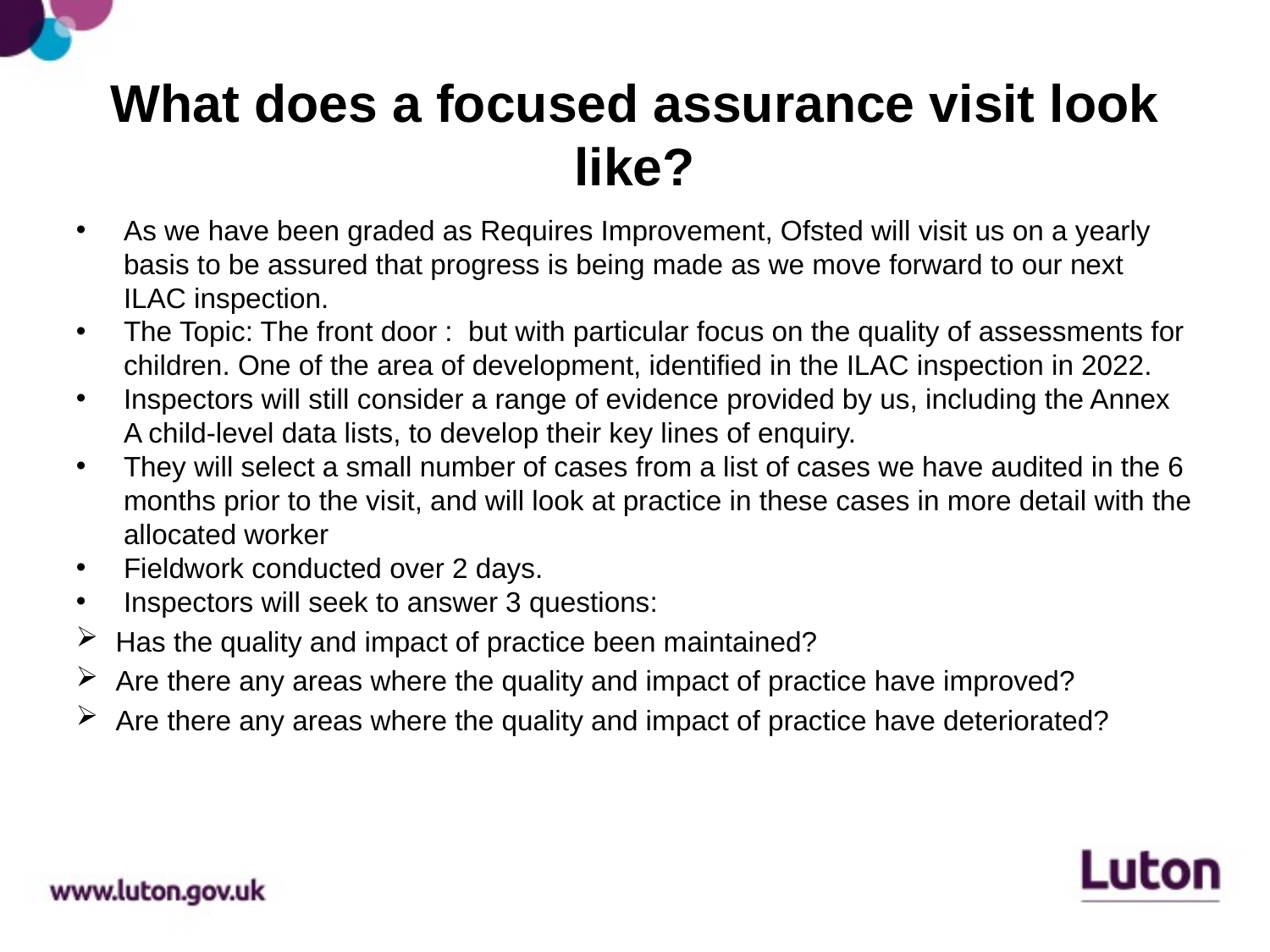

# What does a focused assurance visit look like?
As we have been graded as Requires Improvement, Ofsted will visit us on a yearly basis to be assured that progress is being made as we move forward to our next ILAC inspection.
The Topic: The front door :  but with particular focus on the quality of assessments for children. One of the area of development, identified in the ILAC inspection in 2022.
Inspectors will still consider a range of evidence provided by us, including the Annex A child-level data lists, to develop their key lines of enquiry.
They will select a small number of cases from a list of cases we have audited in the 6 months prior to the visit, and will look at practice in these cases in more detail with the allocated worker
Fieldwork conducted over 2 days.
Inspectors will seek to answer 3 questions:
Has the quality and impact of practice been maintained?
Are there any areas where the quality and impact of practice have improved?
Are there any areas where the quality and impact of practice have deteriorated?